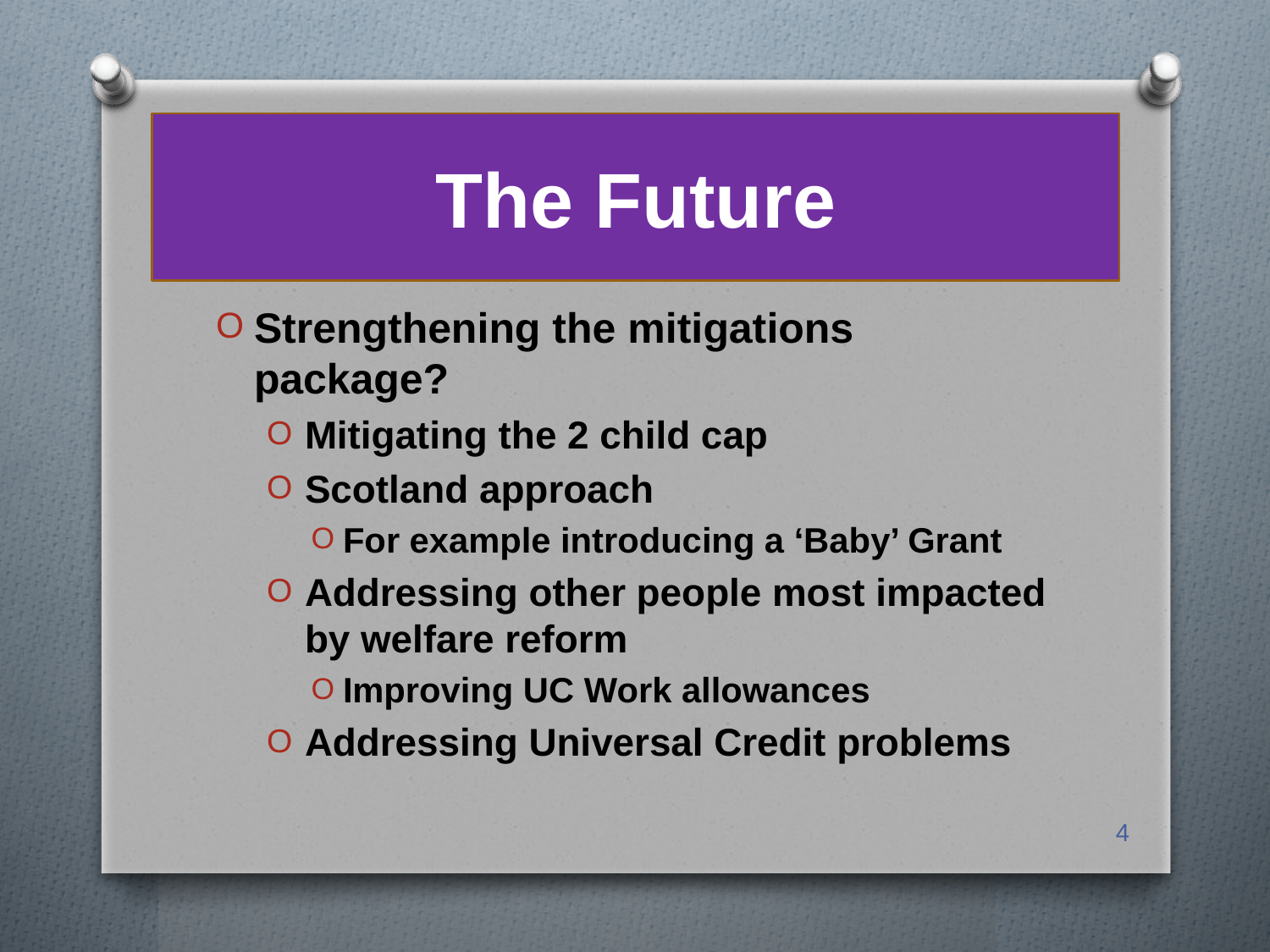

# The Future
Strengthening the mitigations package?
Mitigating the 2 child cap
Scotland approach
For example introducing a ‘Baby’ Grant
Addressing other people most impacted by welfare reform
Improving UC Work allowances
Addressing Universal Credit problems

4